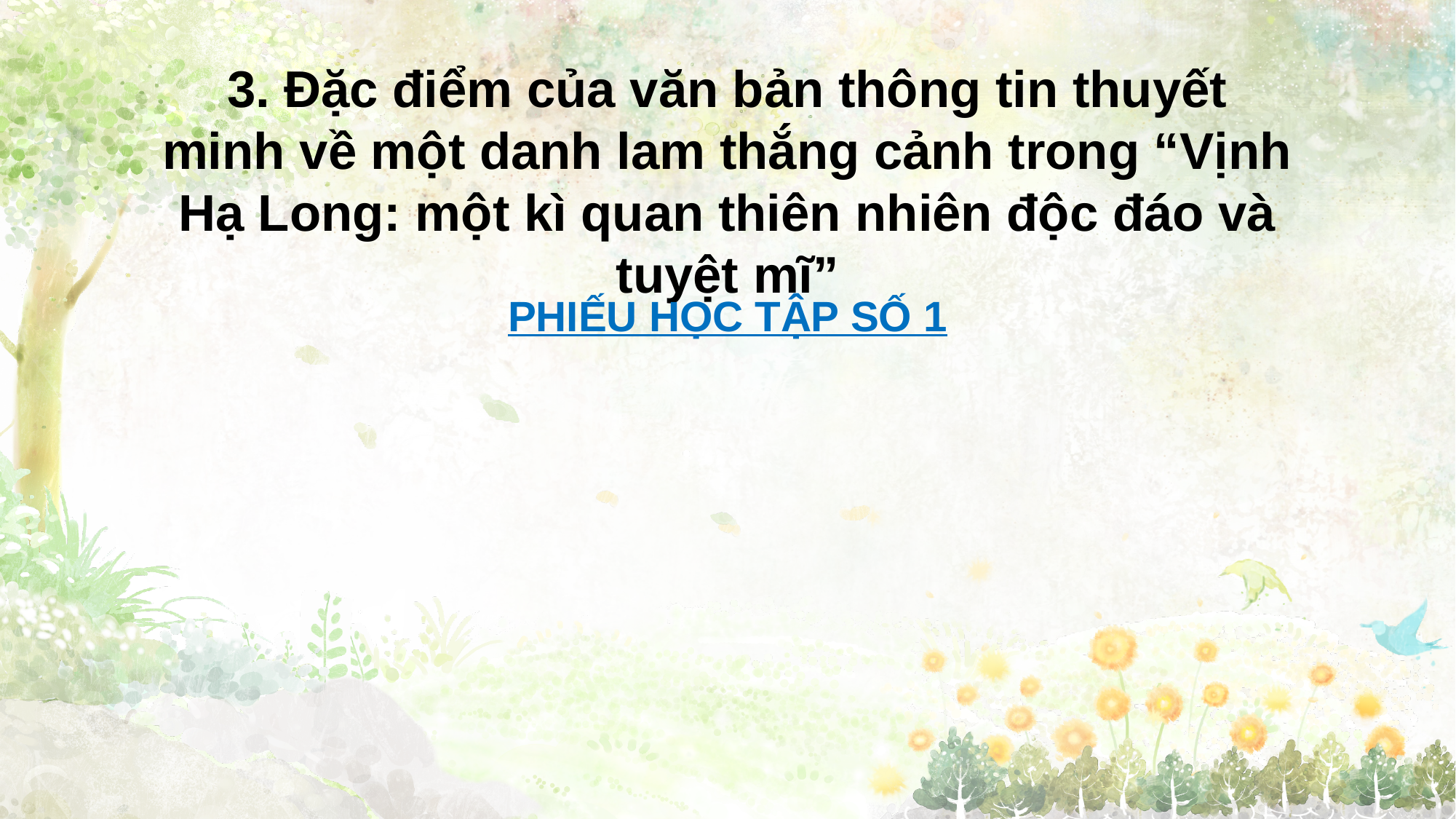

3. Đặc điểm của văn bản thông tin thuyết minh về một danh lam thắng cảnh trong “Vịnh Hạ Long: một kì quan thiên nhiên độc đáo và tuyệt mĩ”
PHIẾU HỌC TẬP SỐ 1